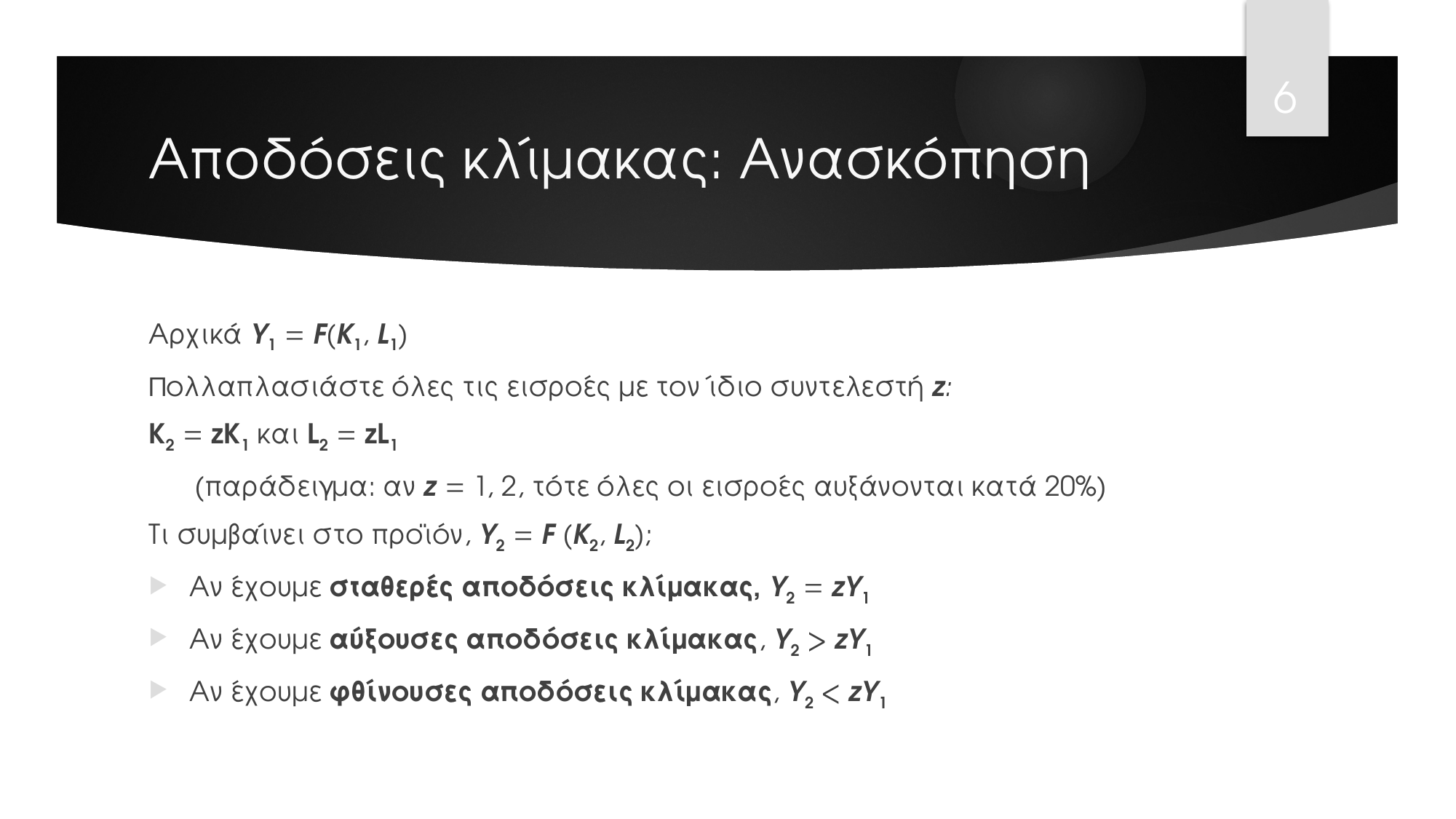

6
# Αποδόσεις κλίμακας: Ανασκόπηση
Αρχικά Y1 = F(K1, L1)
Πολλαπλασιάστε όλες τις εισροές με τον ίδιο συντελεστή z:
K2 = zK1 και L2 = zL1
      (παράδειγμα: αν z = 1, 2, τότε όλες οι εισροές αυξάνονται κατά 20%)
Τι συμβαίνει στο προϊόν, Y2 = F (K2, L2);
Αν έχουμε σταθερές αποδόσεις κλίμακας, Y2 = zY1
Αν έχουμε αύξουσες αποδόσεις κλίμακας, Y2 > zY1
Αν έχουμε φθίνουσες αποδόσεις κλίμακας, Y2 < zY1